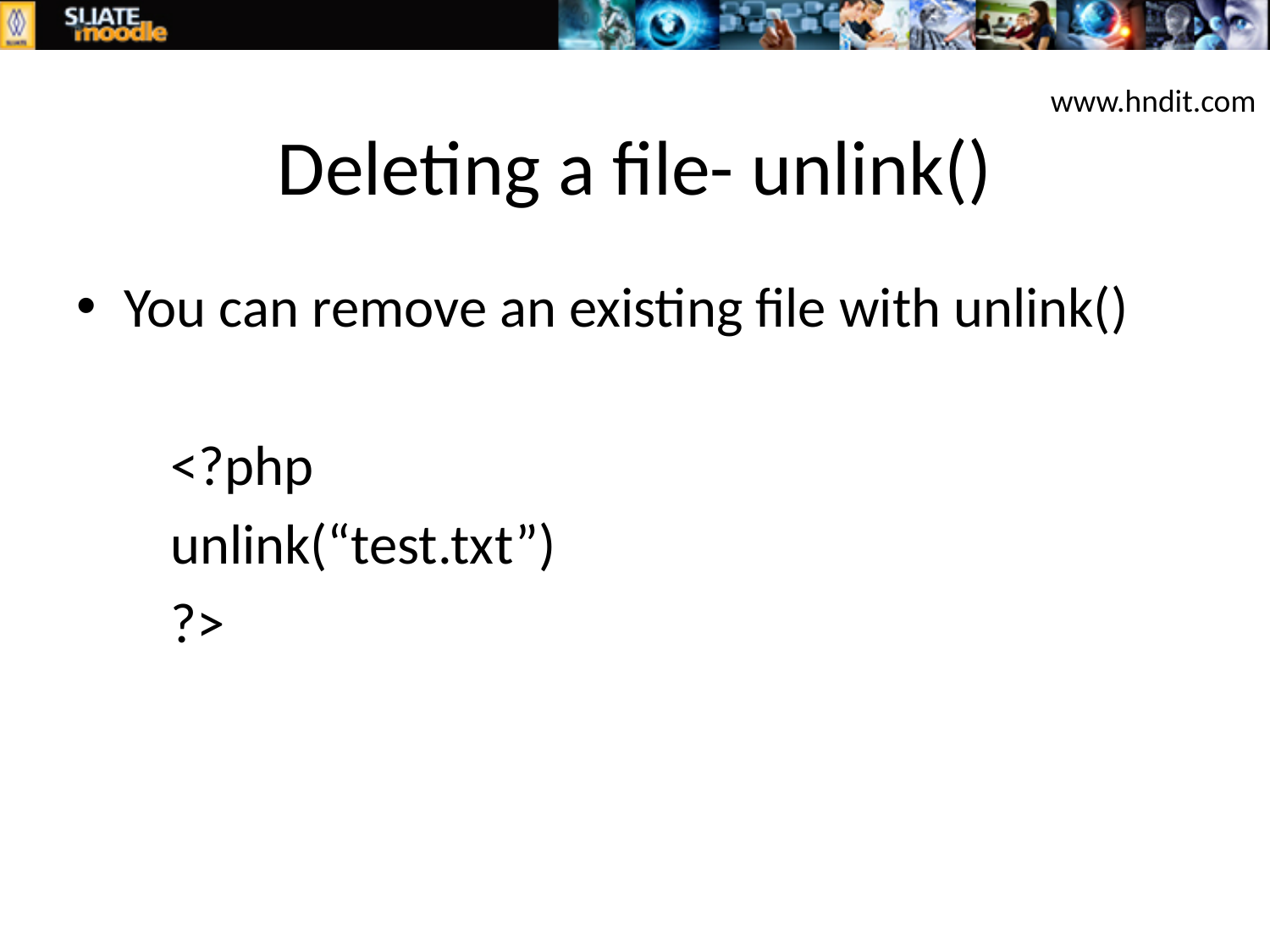

www.hndit.com
# Deleting a file- unlink()
You can remove an existing file with unlink()

<?php
unlink(“test.txt”)
?>